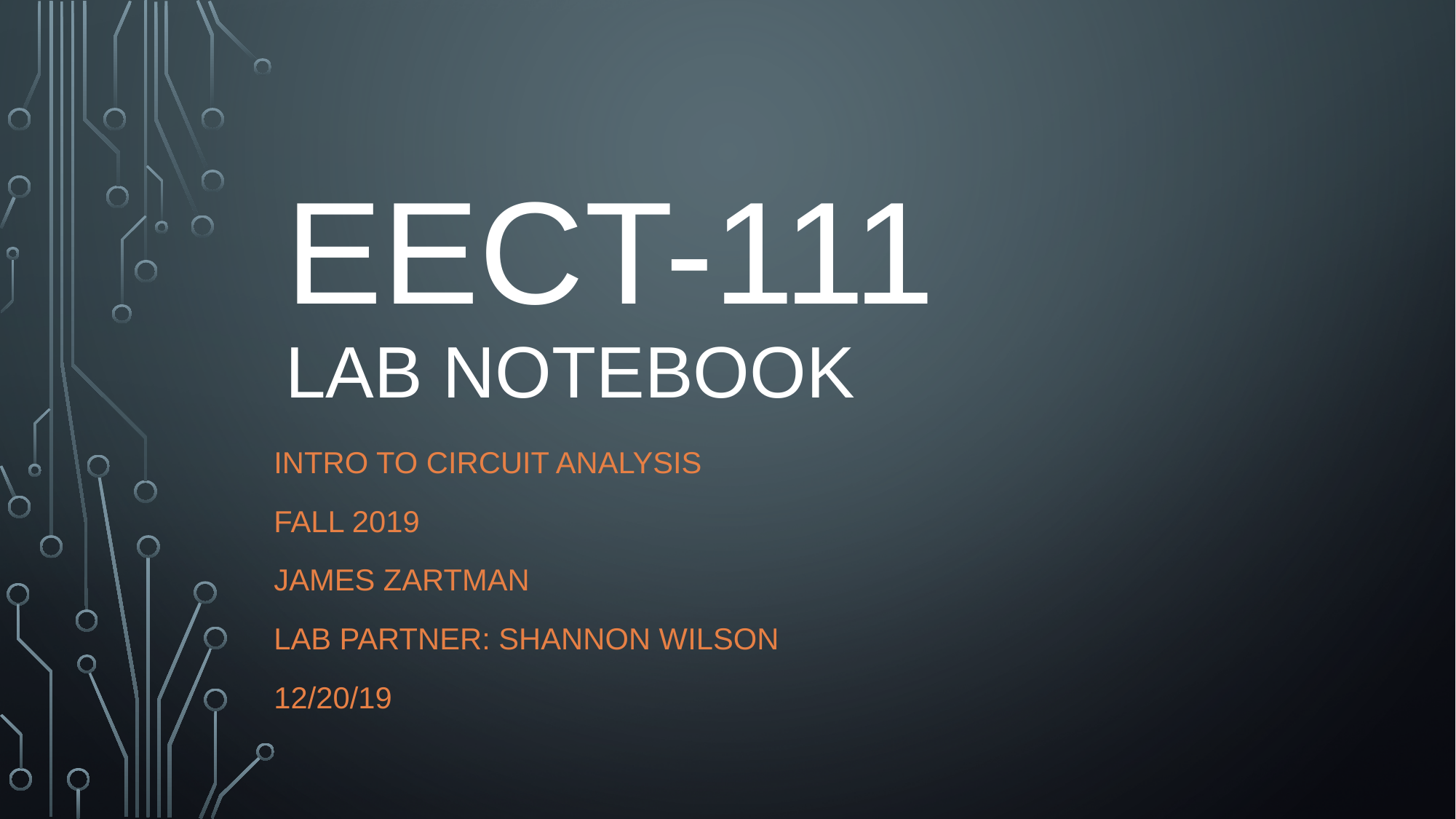

# EECT-111 Lab Notebook
Intro to circuit analysis
Fall 2019
James Zartman
Lab partner: Shannon Wilson
12/20/19